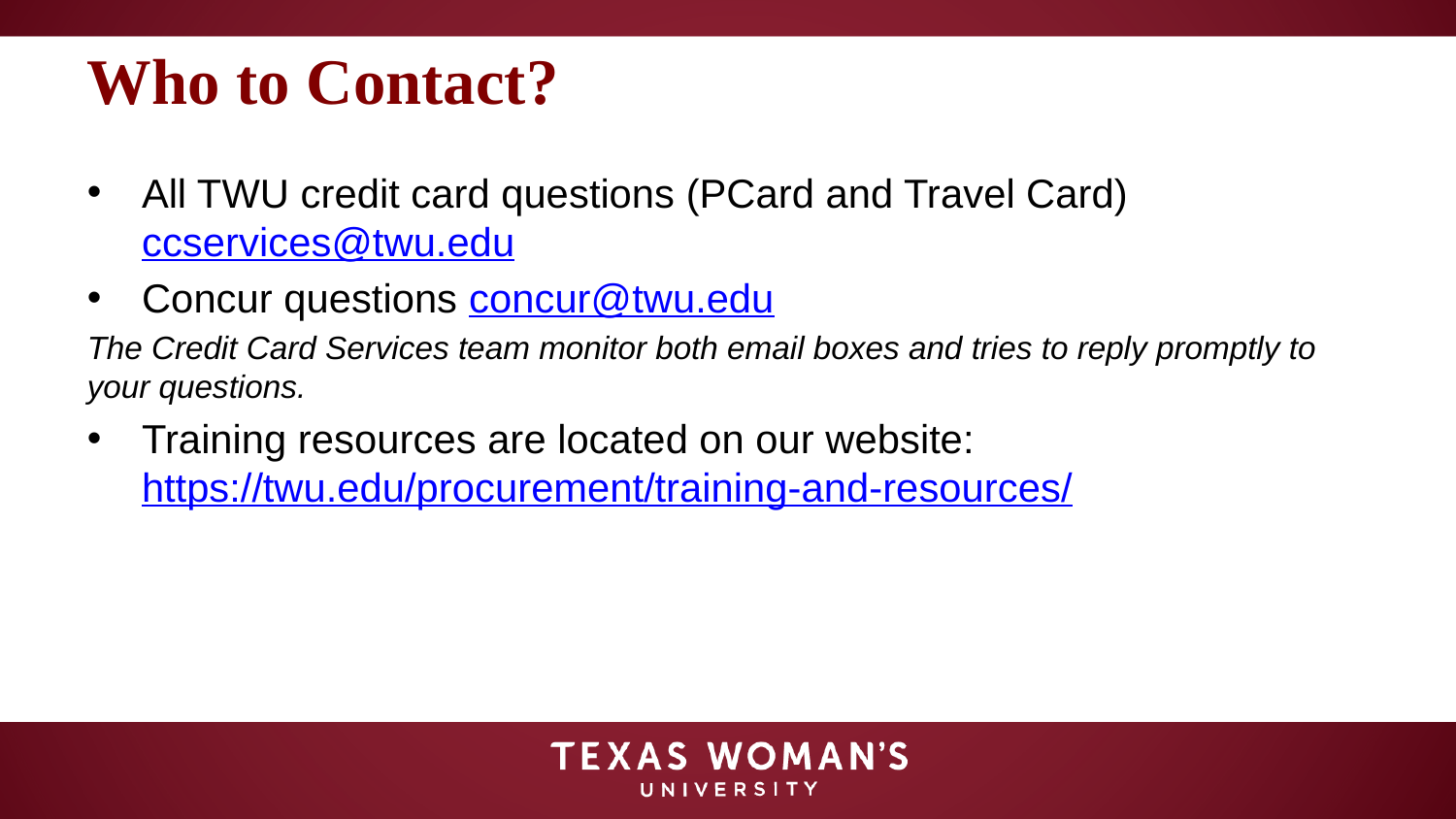

# Who to Contact?
All TWU credit card questions (PCard and Travel Card) ccservices@twu.edu
Concur questions concur@twu.edu
The Credit Card Services team monitor both email boxes and tries to reply promptly to your questions.
Training resources are located on our website: https://twu.edu/procurement/training-and-resources/